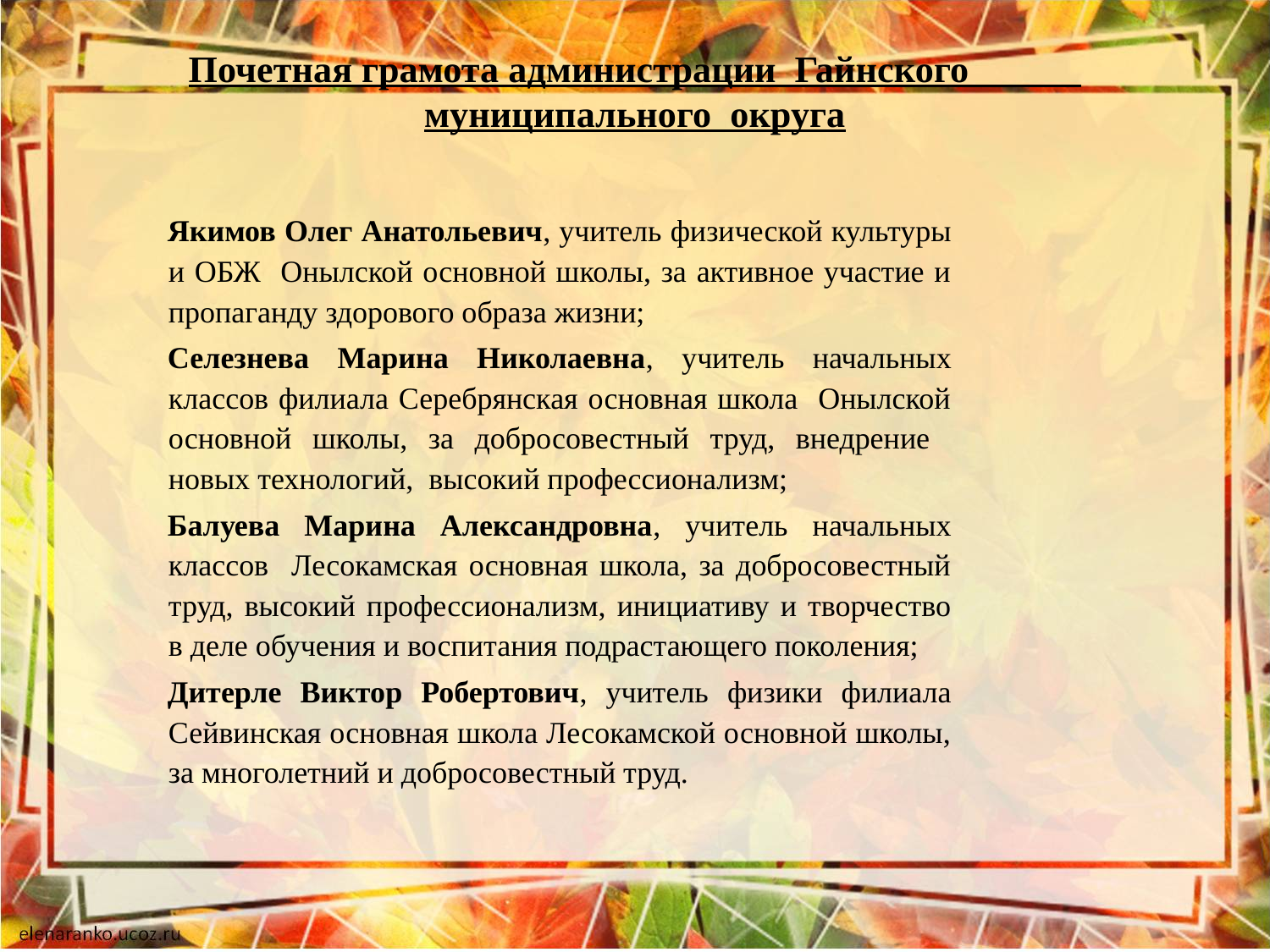

# Почетная грамота администрации  Гайнского             муниципального  округа

Якимов Олег Анатольевич, учитель физической культуры и ОБЖ  Онылской основной школы, за активное участие и пропаганду здорового образа жизни;
Селезнева Марина Николаевна, учитель начальных классов филиала Серебрянская основная школа  Онылской основной школы, за добросовестный труд, внедрение  новых технологий,  высокий профессионализм;
Балуева Марина Александровна, учитель начальных классов  Лесокамская основная школа, за добросовестный труд, высокий профессионализм, инициативу и творчество в деле обучения и воспитания подрастающего поколения;
Дитерле Виктор Робертович, учитель физики филиала Сейвинская основная школа Лесокамской основной школы, за многолетний и добросовестный труд.